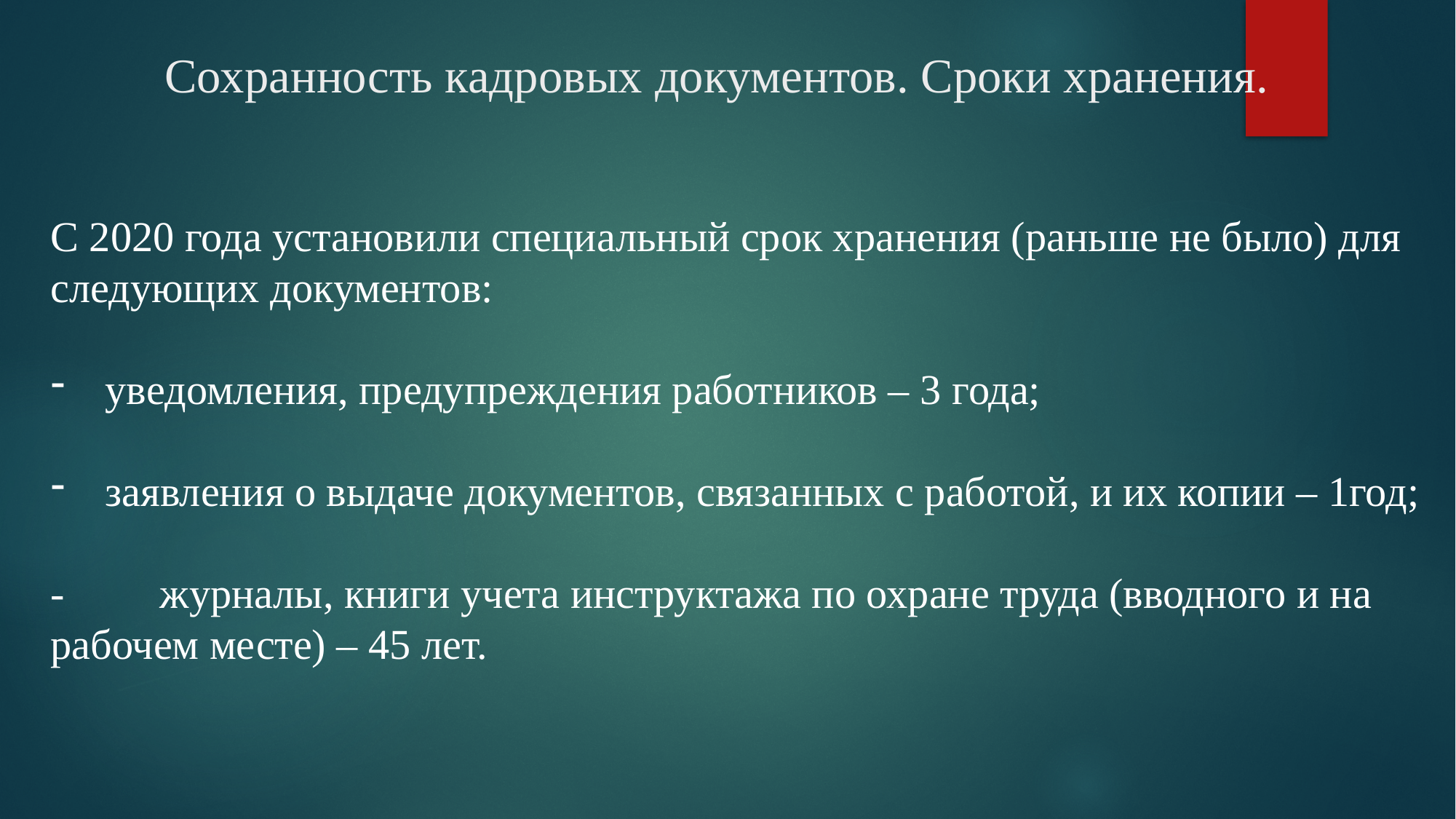

# Сохранность кадровых документов. Сроки хранения.
С 2020 года установили специальный срок хранения (раньше не было) для следующих документов:

уведомления, предупреждения работников – 3 года;

заявления о выдаче документов, связанных с работой, и их копии – 1год;

-	журналы, книги учета инструктажа по охране труда (вводного и на рабочем месте) – 45 лет.